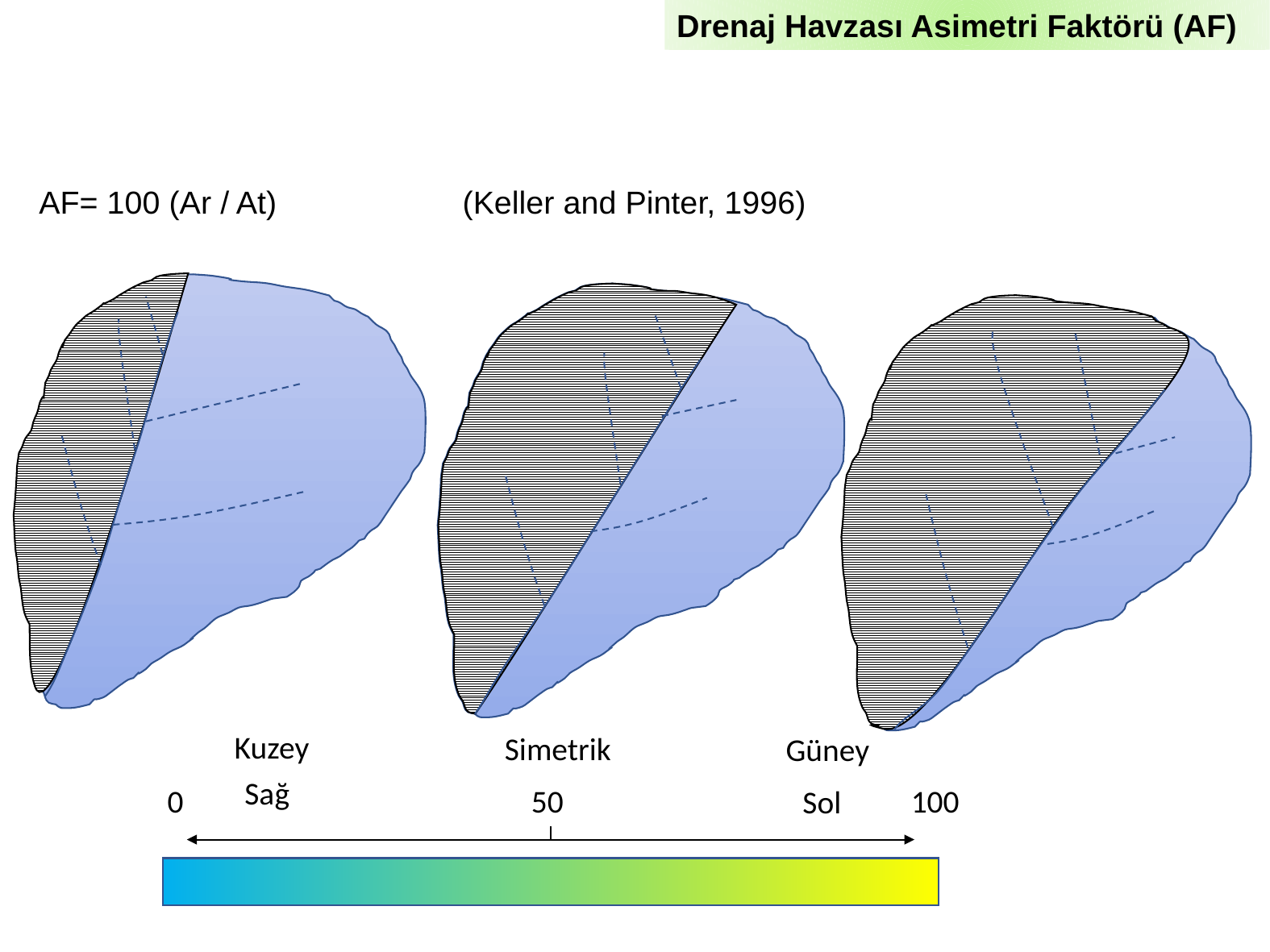

Drenaj Havzası Asimetri Faktörü (AF)
AF= 100 (Ar / At)                     (Keller and Pinter, 1996)

Kuzey
Simetrik
Güney
Sağ
0                                                50                                                100
Sol